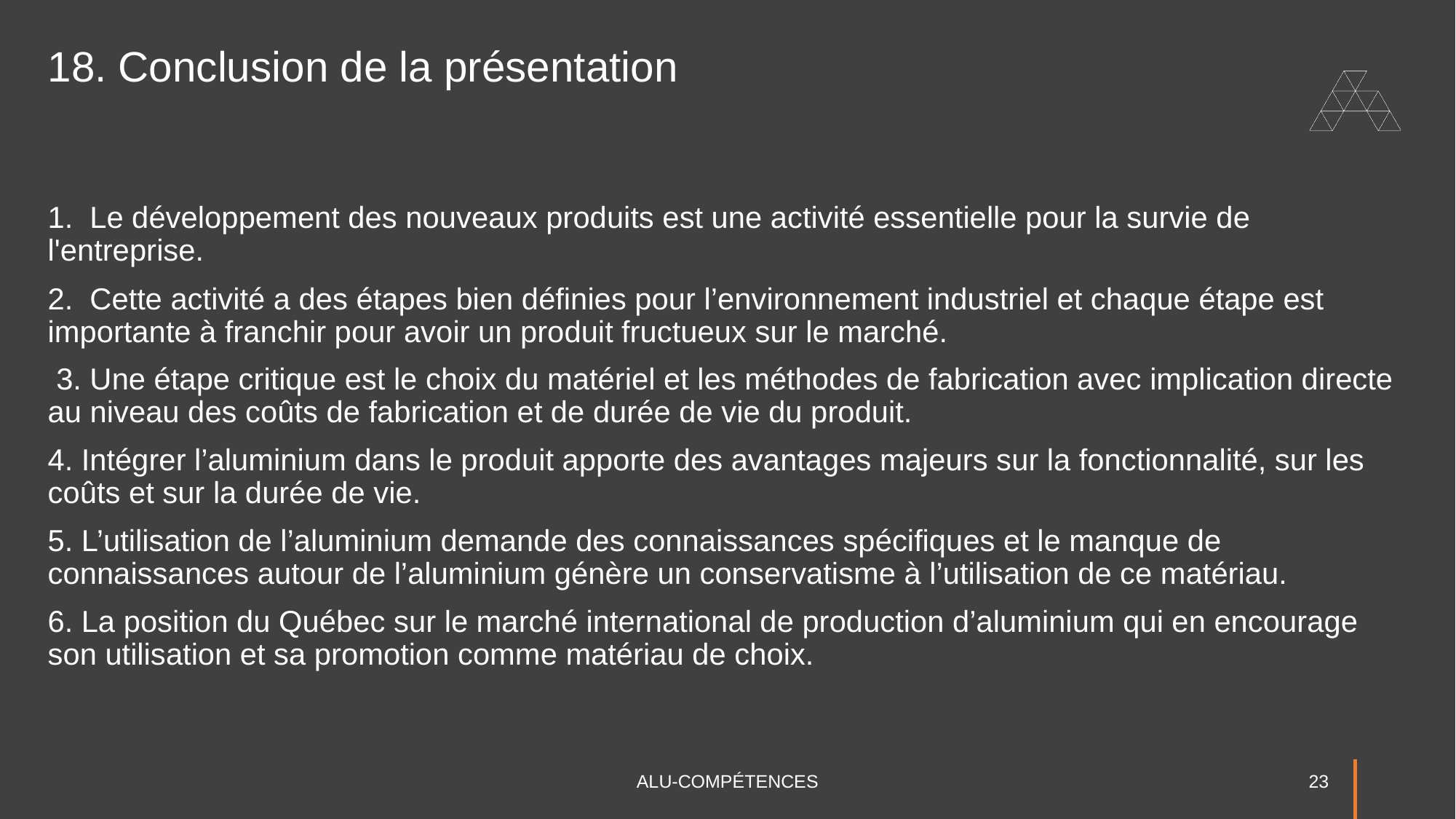

18. Conclusion de la présentation

1.  Le développement des nouveaux produits est une activité essentielle pour la survie de l'entreprise.
2.  Cette activité a des étapes bien définies pour l’environnement industriel et chaque étape est importante à franchir pour avoir un produit fructueux sur le marché.
 3. Une étape critique est le choix du matériel et les méthodes de fabrication avec implication directe au niveau des coûts de fabrication et de durée de vie du produit.
4. Intégrer l’aluminium dans le produit apporte des avantages majeurs sur la fonctionnalité, sur les coûts et sur la durée de vie.
5. L’utilisation de l’aluminium demande des connaissances spécifiques et le manque de connaissances autour de l’aluminium génère un conservatisme à l’utilisation de ce matériau.
6. La position du Québec sur le marché international de production d’aluminium qui en encourage son utilisation et sa promotion comme matériau de choix.
ALU-COMPÉTENCES
23